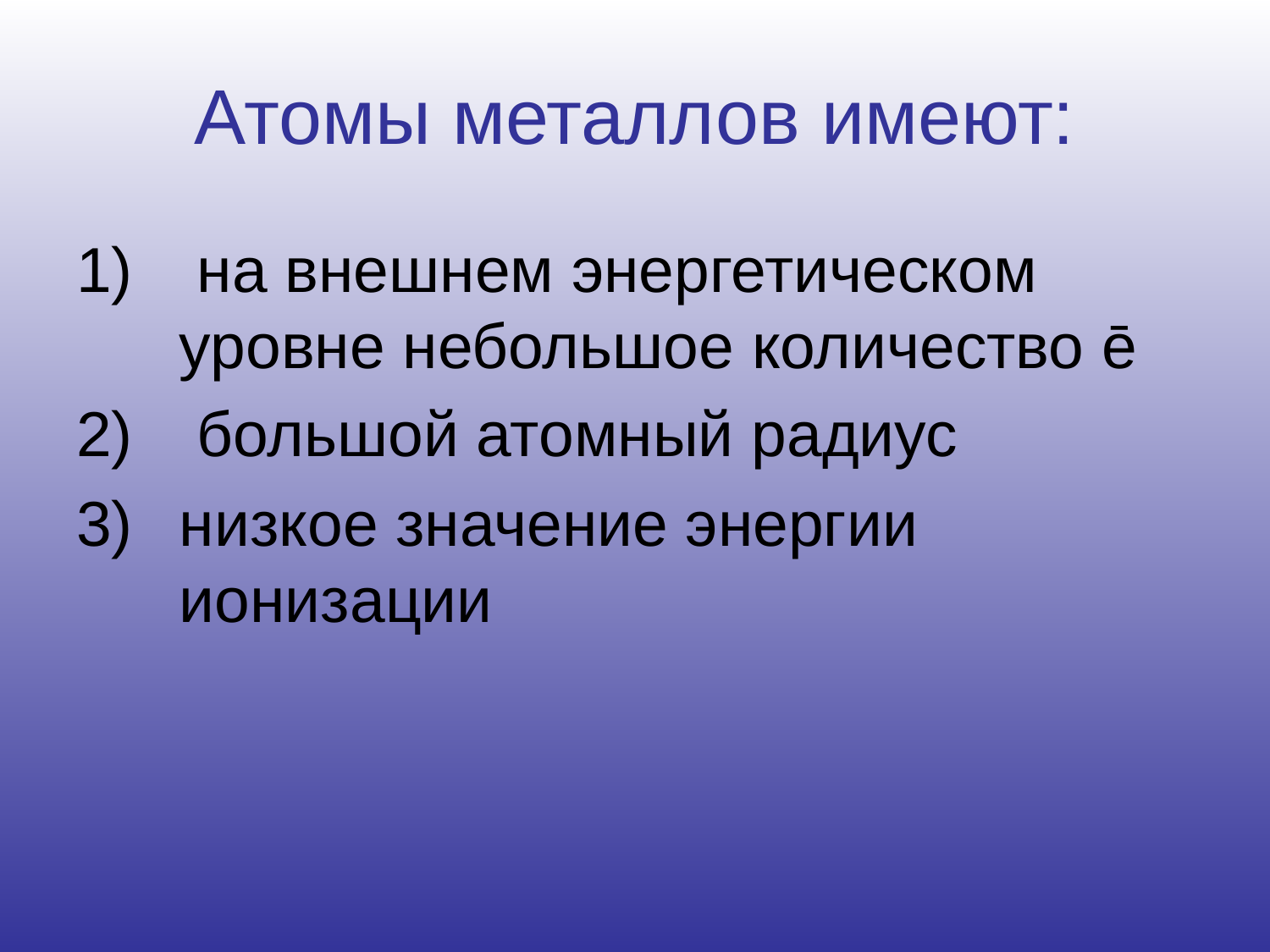

# Атомы металлов имеют:
 на внешнем энергетическом уровне небольшое количество ē
 большой атомный радиус
низкое значение энергии ионизации